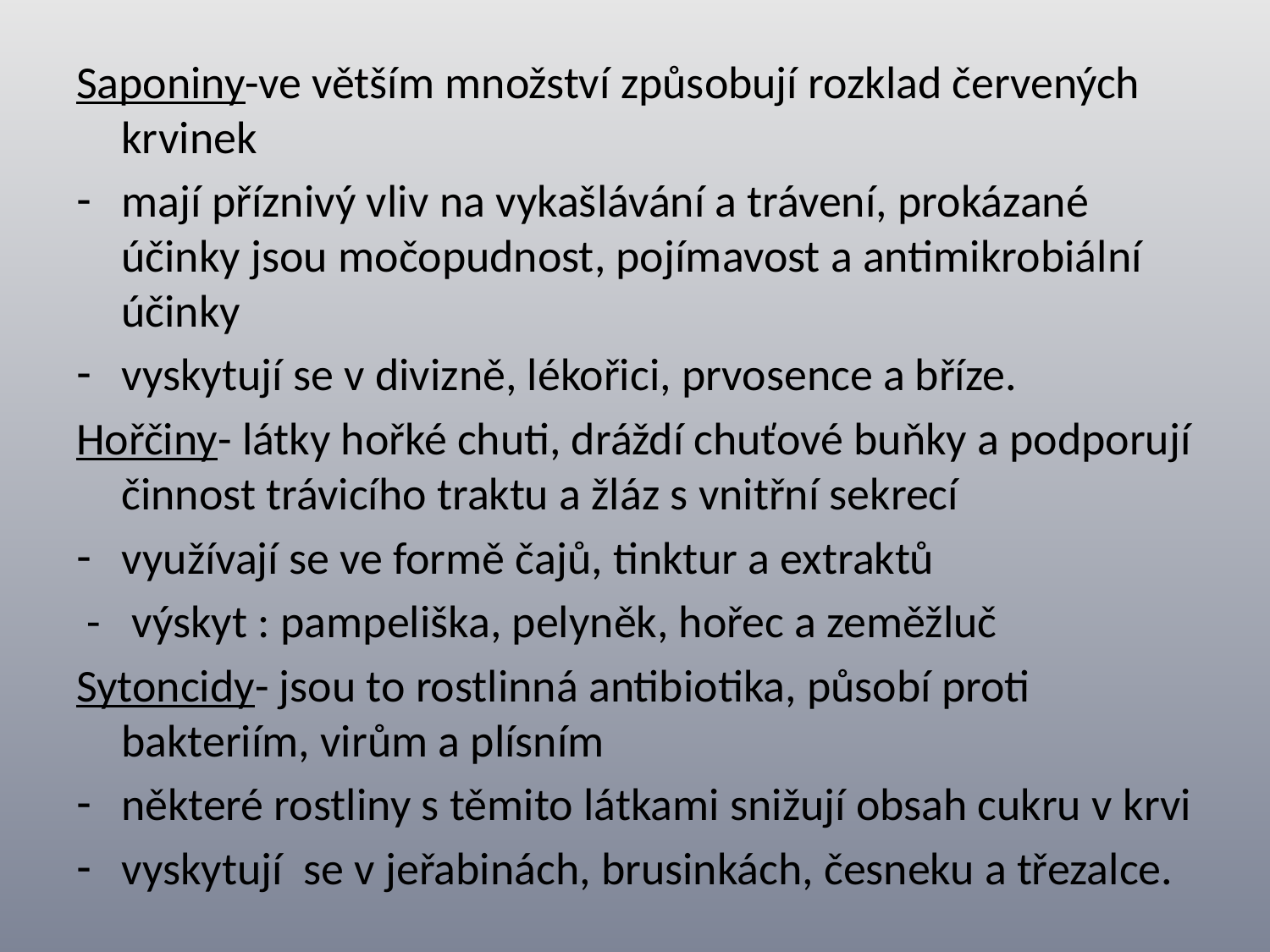

Saponiny-ve větším množství způsobují rozklad červených krvinek
mají příznivý vliv na vykašlávání a trávení, prokázané  účinky jsou močopudnost, pojímavost a antimikrobiální účinky
vyskytují se v divizně, lékořici, prvosence a bříze.
Hořčiny- látky hořké chuti, dráždí chuťové buňky a podporují činnost trávicího traktu a žláz s vnitřní sekrecí
využívají se ve formě čajů, tinktur a extraktů
 -   výskyt : pampeliška, pelyněk, hořec a zeměžluč
Sytoncidy- jsou to rostlinná antibiotika, působí proti bakteriím, virům a plísním
některé rostliny s těmito látkami snižují obsah cukru v krvi
vyskytují  se v jeřabinách, brusinkách, česneku a třezalce.